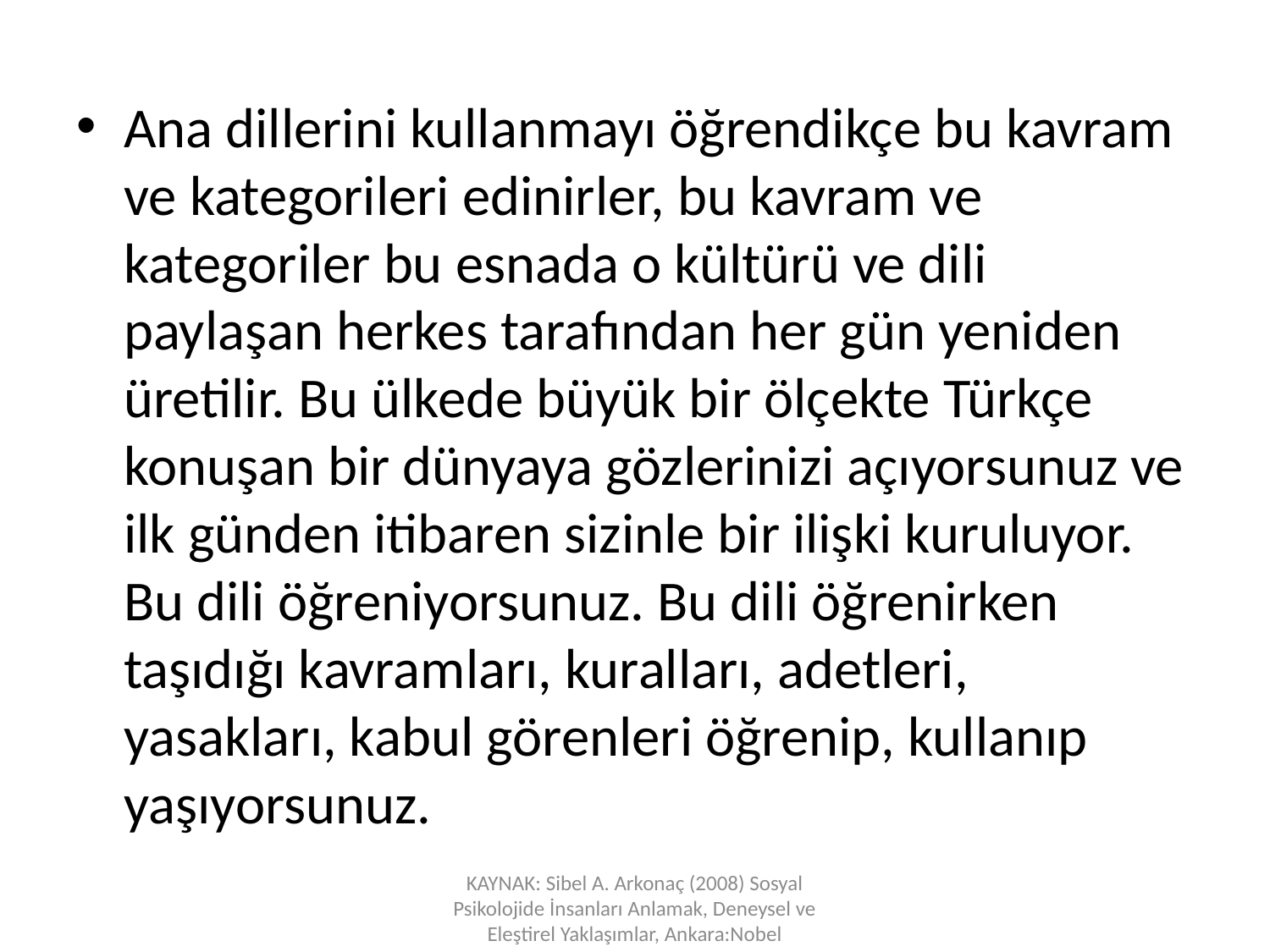

Ana dillerini kullanmayı öğrendikçe bu kavram ve kategorileri edinirler, bu kavram ve kategoriler bu esnada o kültürü ve dili paylaşan herkes tarafından her gün yeniden üretilir. Bu ülkede büyük bir ölçekte Türkçe konuşan bir dünyaya gözlerinizi açıyorsunuz ve ilk günden itibaren sizinle bir ilişki kuruluyor. Bu dili öğreniyorsunuz. Bu dili öğrenirken taşıdığı kavramları, kuralları, adetleri, yasakları, kabul görenleri öğrenip, kullanıp yaşıyorsunuz.
KAYNAK: Sibel A. Arkonaç (2008) Sosyal Psikolojide İnsanları Anlamak, Deneysel ve Eleştirel Yaklaşımlar, Ankara:Nobel